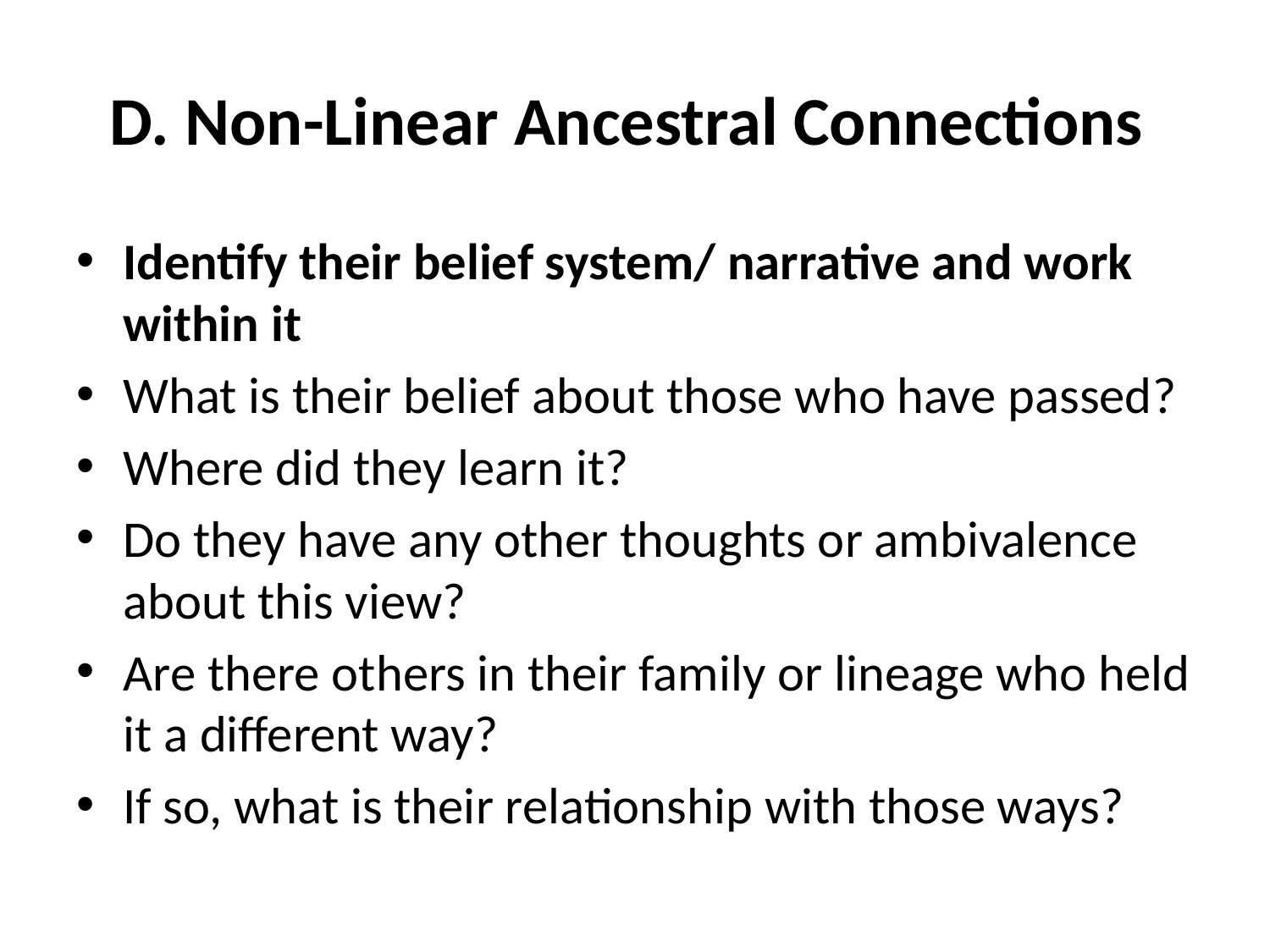

# D. Non-Linear Ancestral Connections
Identify their belief system/ narrative and work within it
What is their belief about those who have passed?
Where did they learn it?
Do they have any other thoughts or ambivalence about this view?
Are there others in their family or lineage who held it a different way?
If so, what is their relationship with those ways?